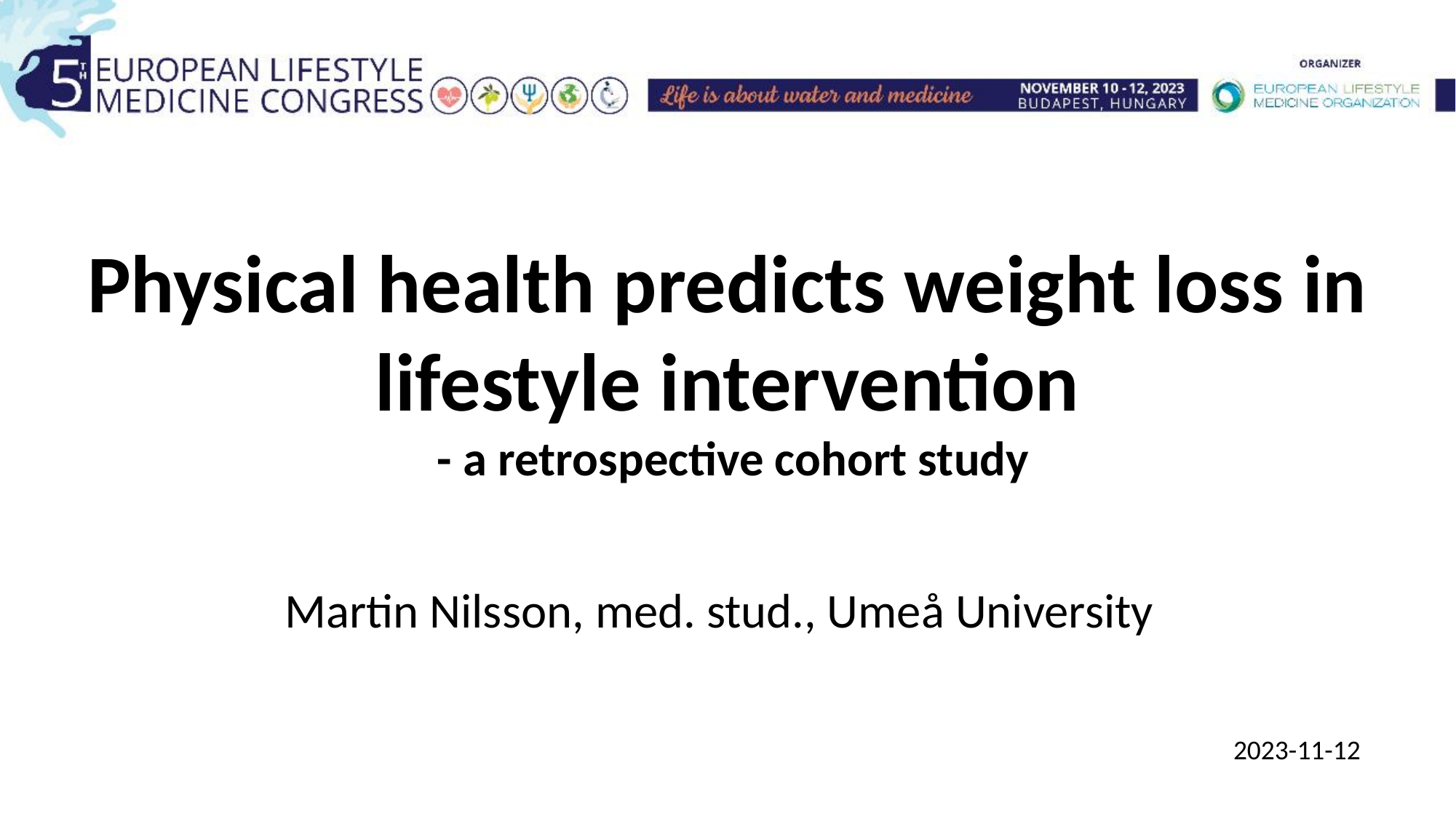

Physical health predicts weight loss in lifestyle intervention
 - a retrospective cohort study
Martin Nilsson, med. stud., Umeå University
2023-11-12